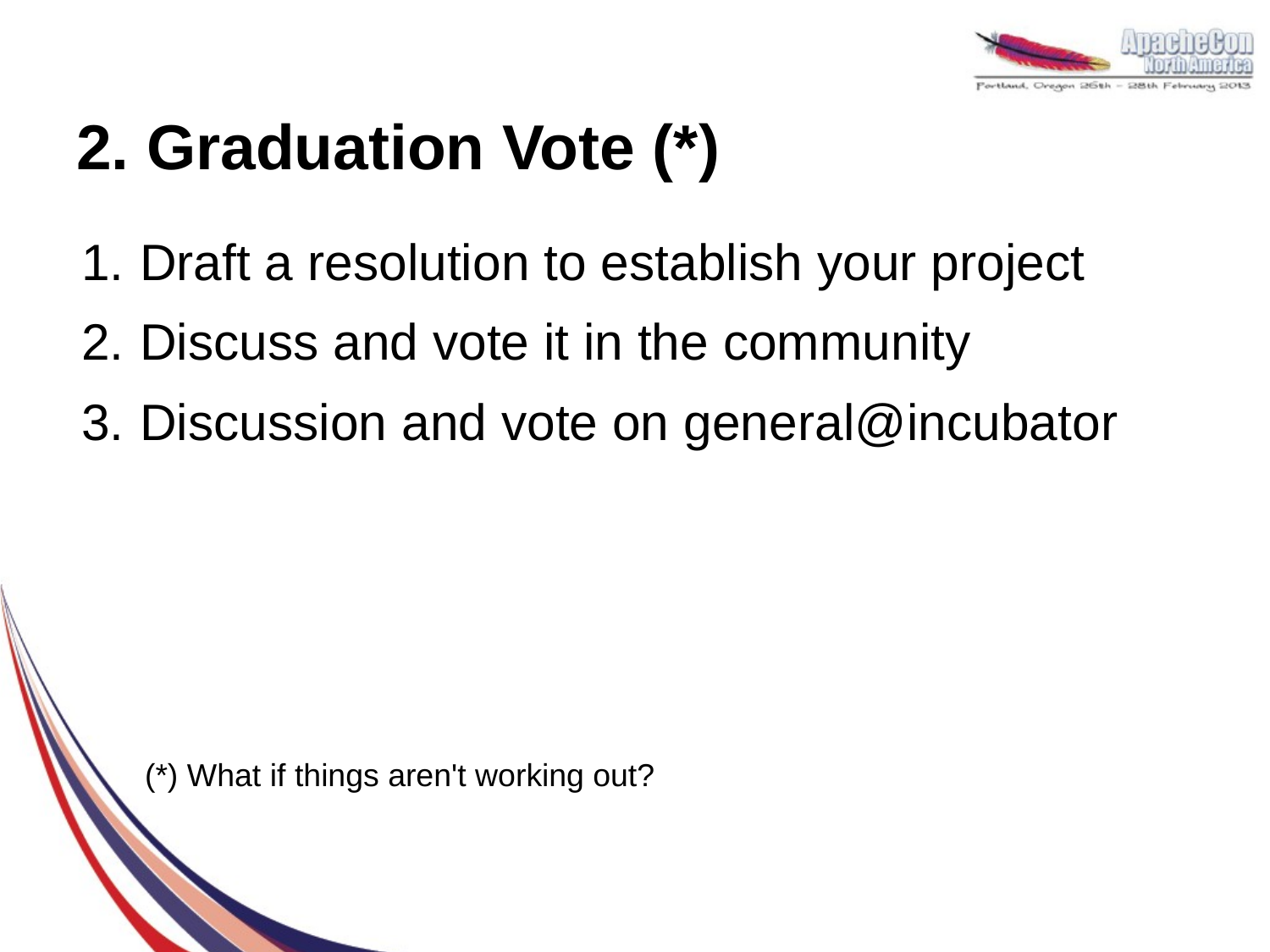

# 2. Graduation Vote (*)
Draft a resolution to establish your project
Discuss and vote it in the community
Discussion and vote on general@incubator
(*) What if things aren't working out?